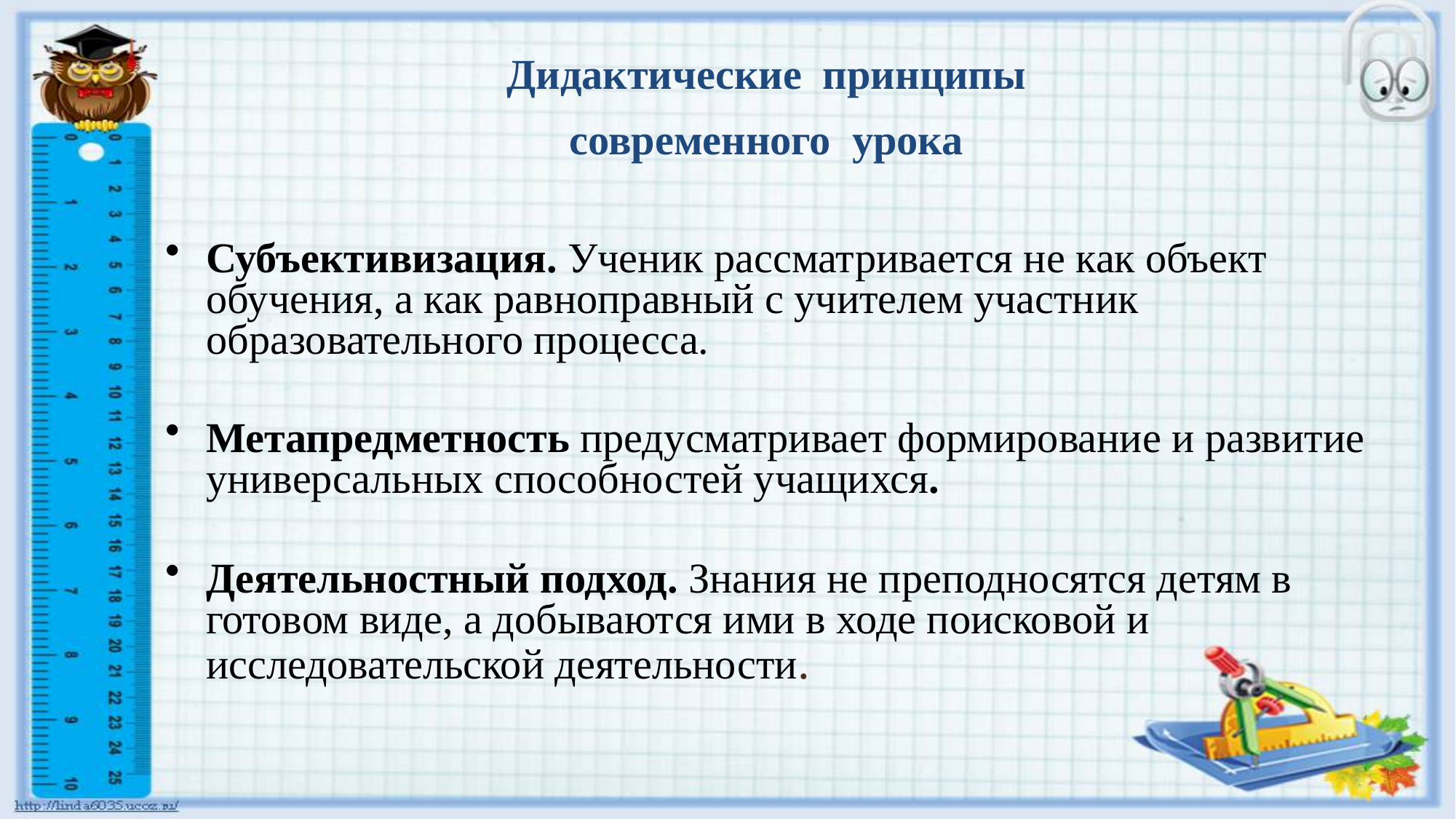

# Дидактические  принципы современного  урока
Субъективизация. Ученик рассматривается не как объект обучения, а как равноправный с учителем участник образовательного процесса.

Метапредметность предусматривает формирование и развитие универсальных способностей учащихся.

Деятельностный подход. Знания не преподносятся детям в готовом виде, а добываются ими в ходе поисковой и исследовательской деятельности.